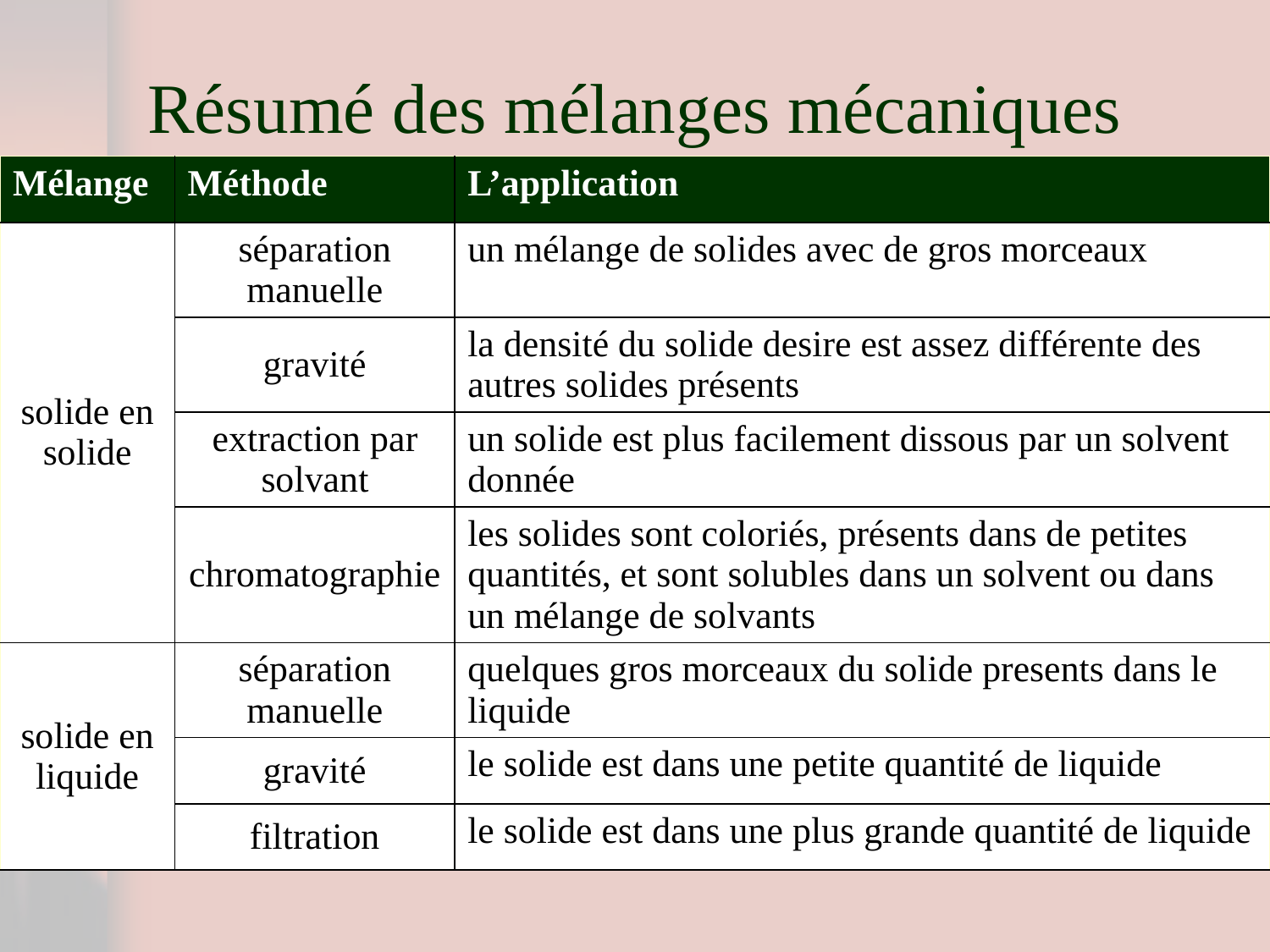

# Résumé des mélanges mécaniques
| Mélange | Méthode | L’application |
| --- | --- | --- |
| solide en solide | séparation manuelle | un mélange de solides avec de gros morceaux |
|  | gravité | la densité du solide desire est assez différente des autres solides présents |
|  | extraction par solvant | un solide est plus facilement dissous par un solvent donnée |
|  | chromatographie | les solides sont coloriés, présents dans de petites quantités, et sont solubles dans un solvent ou dans un mélange de solvants |
| solide en liquide | séparation manuelle | quelques gros morceaux du solide presents dans le liquide |
|  | gravité | le solide est dans une petite quantité de liquide |
|  | filtration | le solide est dans une plus grande quantité de liquide |